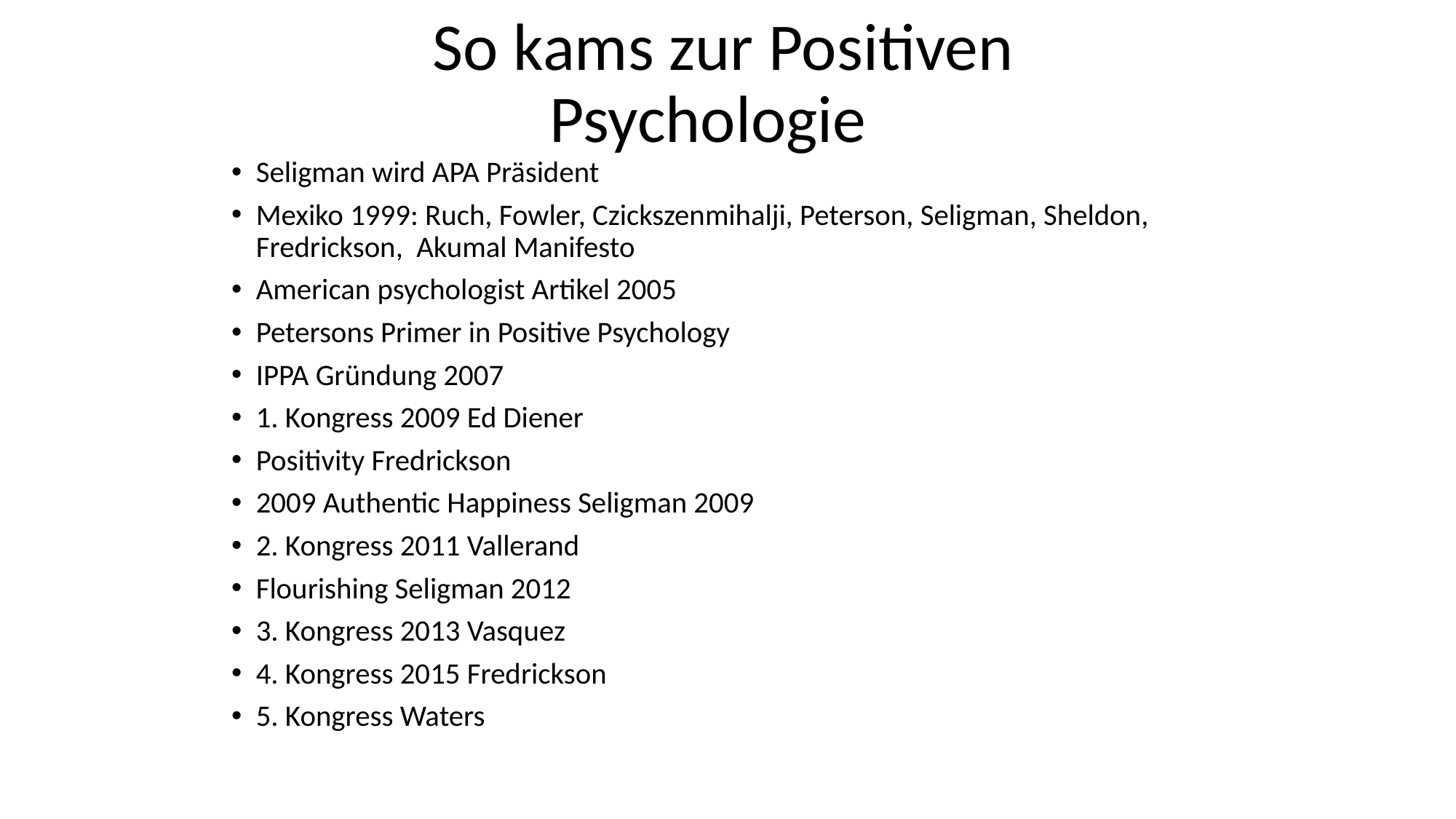

# So kams zur Positiven Psychologie
Seligman wird APA Präsident
Mexiko 1999: Ruch, Fowler, Czickszenmihalji, Peterson, Seligman, Sheldon, Fredrickson,  Akumal Manifesto
American psychologist Artikel 2005
Petersons Primer in Positive Psychology
IPPA Gründung 2007
1. Kongress 2009 Ed Diener
Positivity Fredrickson
2009 Authentic Happiness Seligman 2009
2. Kongress 2011 Vallerand
Flourishing Seligman 2012
3. Kongress 2013 Vasquez
4. Kongress 2015 Fredrickson
5. Kongress Waters